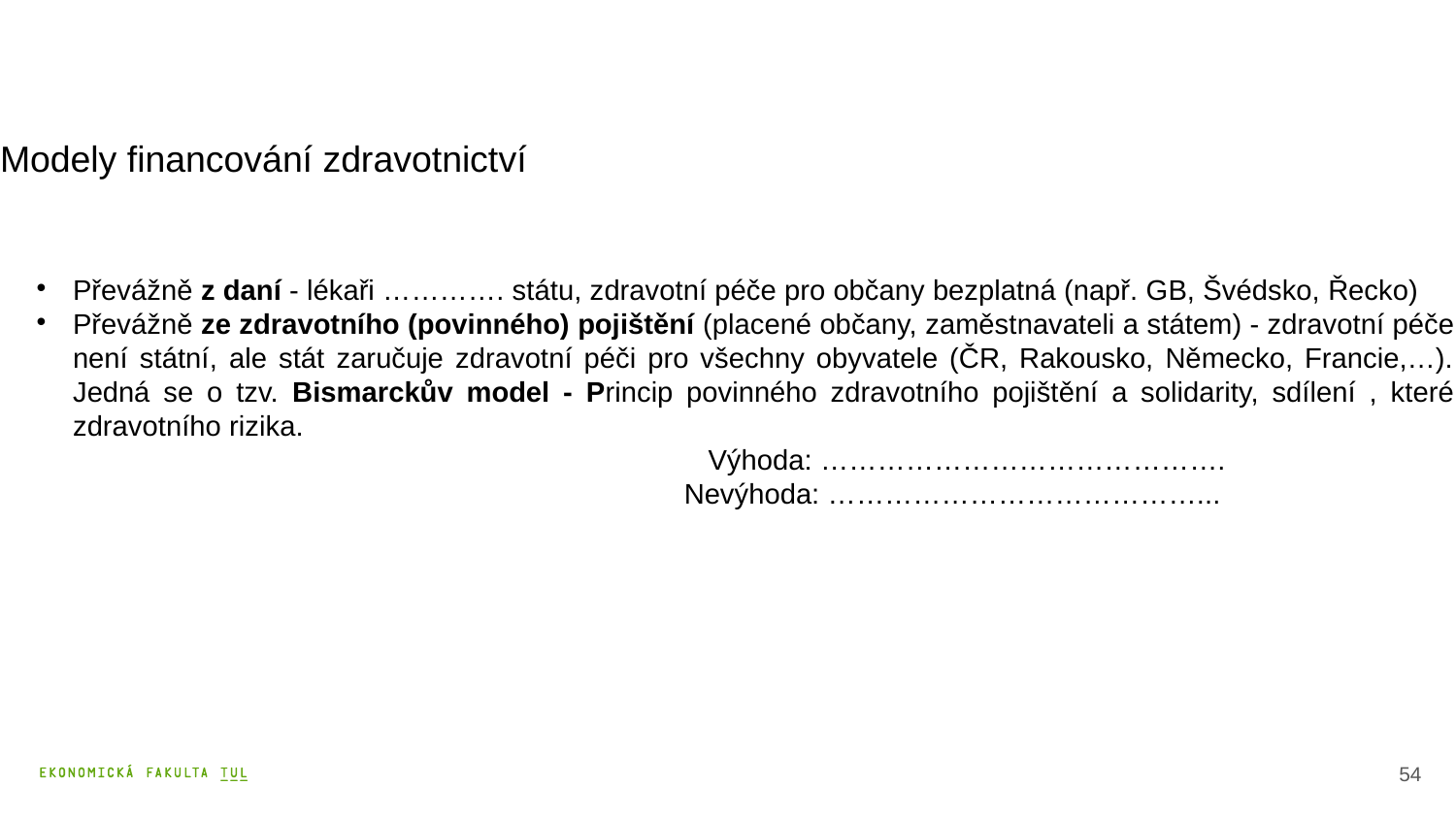

# Modely financování zdravotnictví
Převážně z daní - lékaři …………. státu, zdravotní péče pro občany bezplatná (např. GB, Švédsko, Řecko)
Převážně ze zdravotního (povinného) pojištění (placené občany, zaměstnavateli a státem) - zdravotní péče není státní, ale stát zaručuje zdravotní péči pro všechny obyvatele (ČR, Rakousko, Německo, Francie,…). Jedná se o tzv. Bismarckův model - Princip povinného zdravotního pojištění a solidarity, sdílení , které zdravotního rizika.
                                                                  Výhoda: …………………………………….
                                                               Nevýhoda: …………………………………...
54